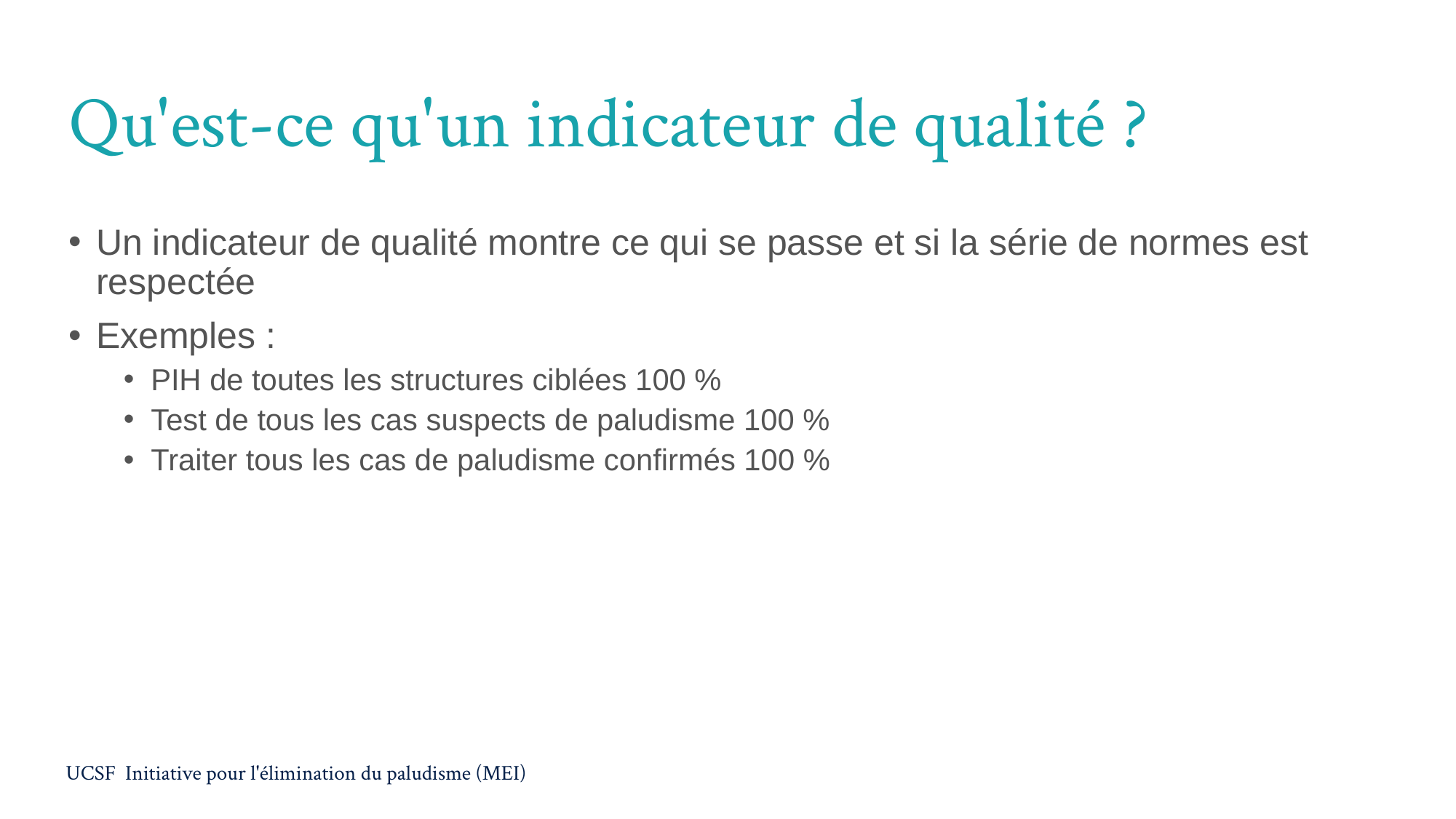

# Qu'est-ce qu'un indicateur de qualité ?
Un indicateur de qualité montre ce qui se passe et si la série de normes est respectée
Exemples :
PIH de toutes les structures ciblées 100 %
Test de tous les cas suspects de paludisme 100 %
Traiter tous les cas de paludisme confirmés 100 %